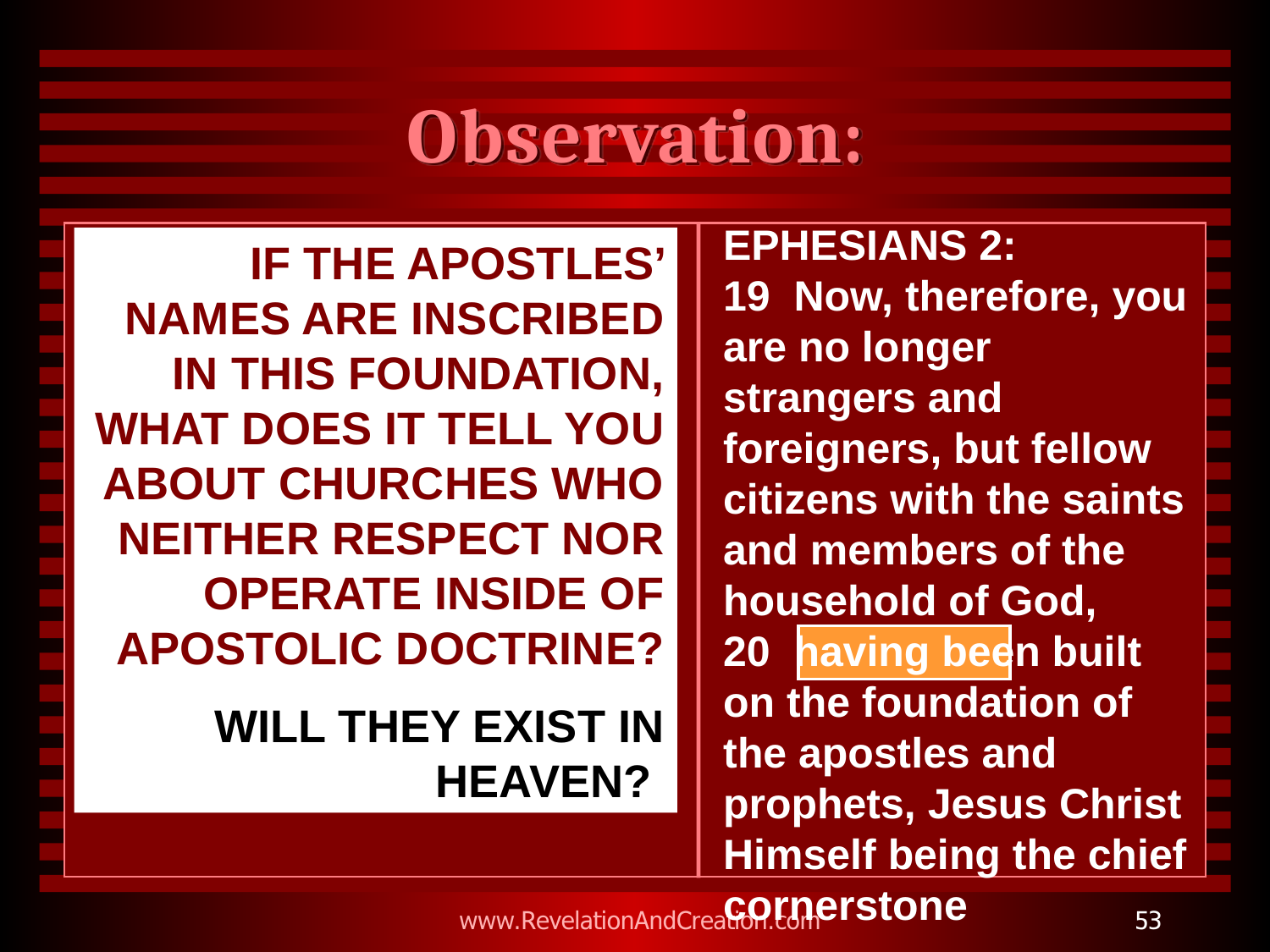

# Observation:
EPHESIANS 2:
19  Now, therefore, you are no longer strangers and foreigners, but fellow citizens with the saints and members of the household of God,
20  having been built on the foundation of the apostles and prophets, Jesus Christ Himself being the chief cornerstone

IF THE APOSTLES’ NAMES ARE INSCRIBED IN THIS FOUNDATION, WHAT DOES IT TELL YOU ABOUT CHURCHES WHO NEITHER RESPECT NOR OPERATE INSIDE OF APOSTOLIC DOCTRINE?
WILL THEY EXIST IN HEAVEN?

www.RevelationAndCreation.com
53